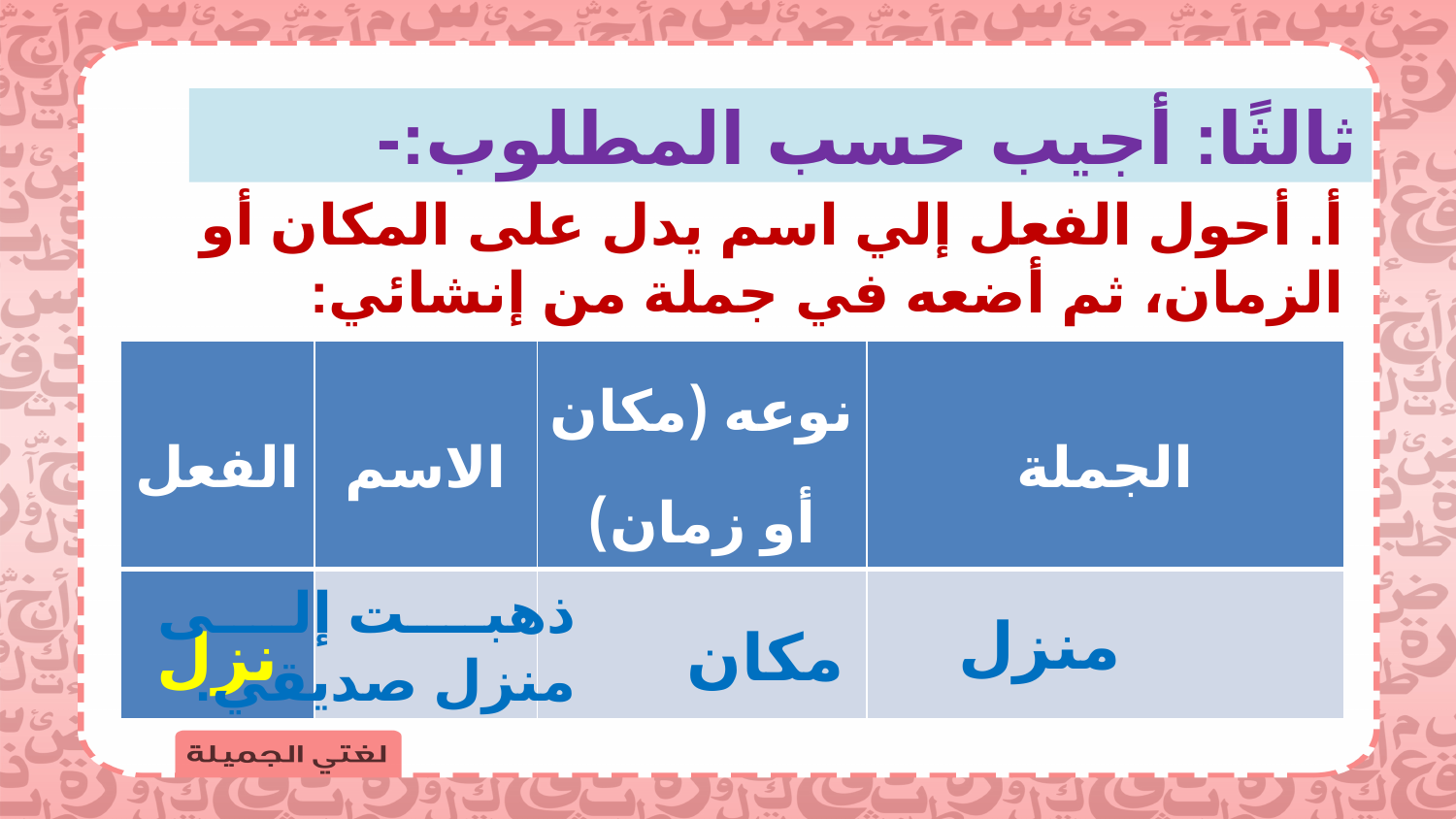

ثالثًا: أجيب حسب المطلوب:-
أ. أحول الفعل إلي اسم يدل على المكان أو الزمان، ثم أضعه في جملة من إنشائي:
| الفعل | الاسم | نوعه (مكان أو زمان) | الجملة |
| --- | --- | --- | --- |
| نزل |  |  |  |
منزل
ذهبت إلى منزل صديقي.
مكان